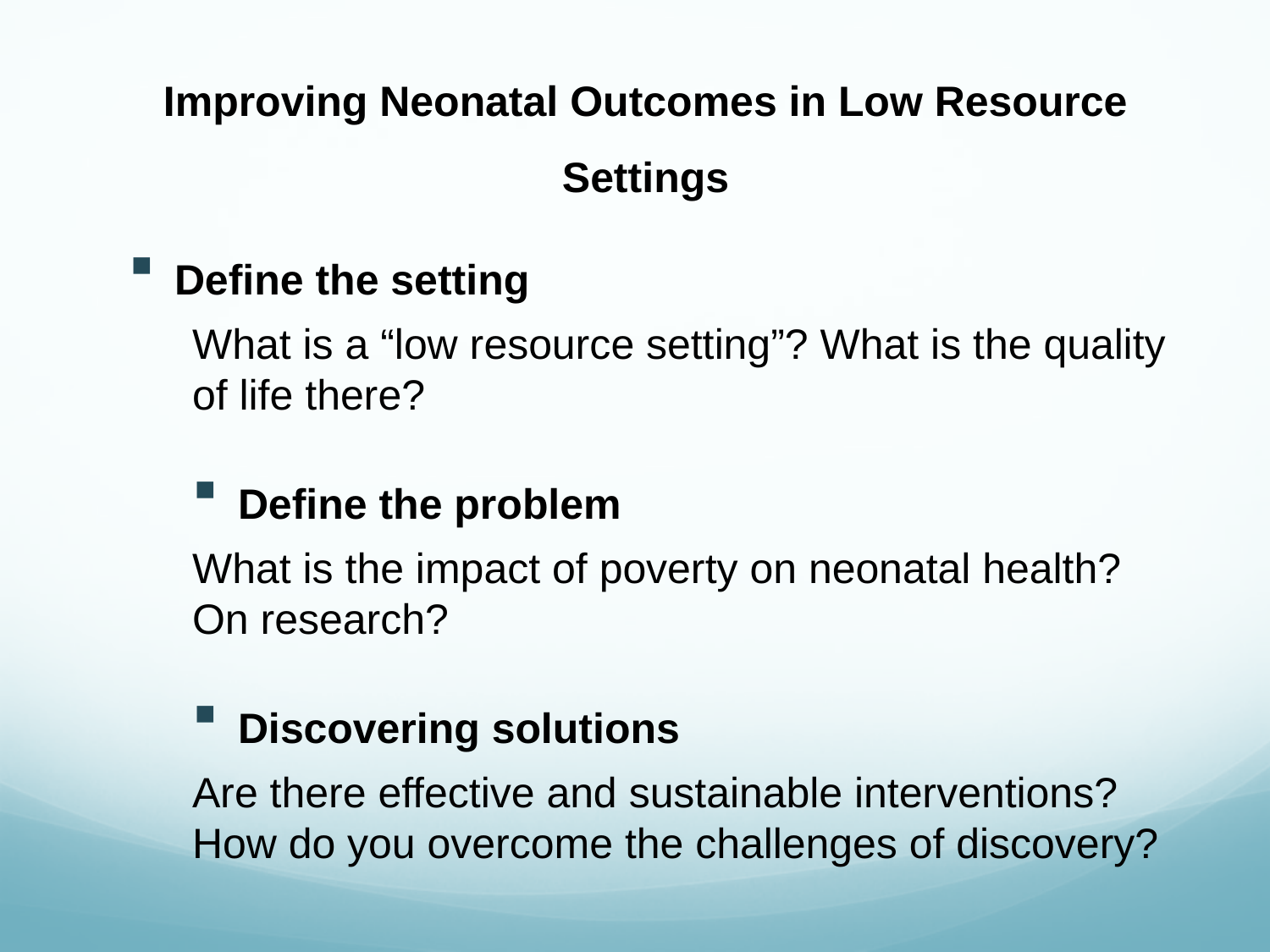

Improving Neonatal Outcomes in Low Resource Settings

 Define the setting
What is a “low resource setting”? What is the quality of life there?
 Define the problem
What is the impact of poverty on neonatal health? On research?
 Discovering solutions
Are there effective and sustainable interventions? How do you overcome the challenges of discovery?